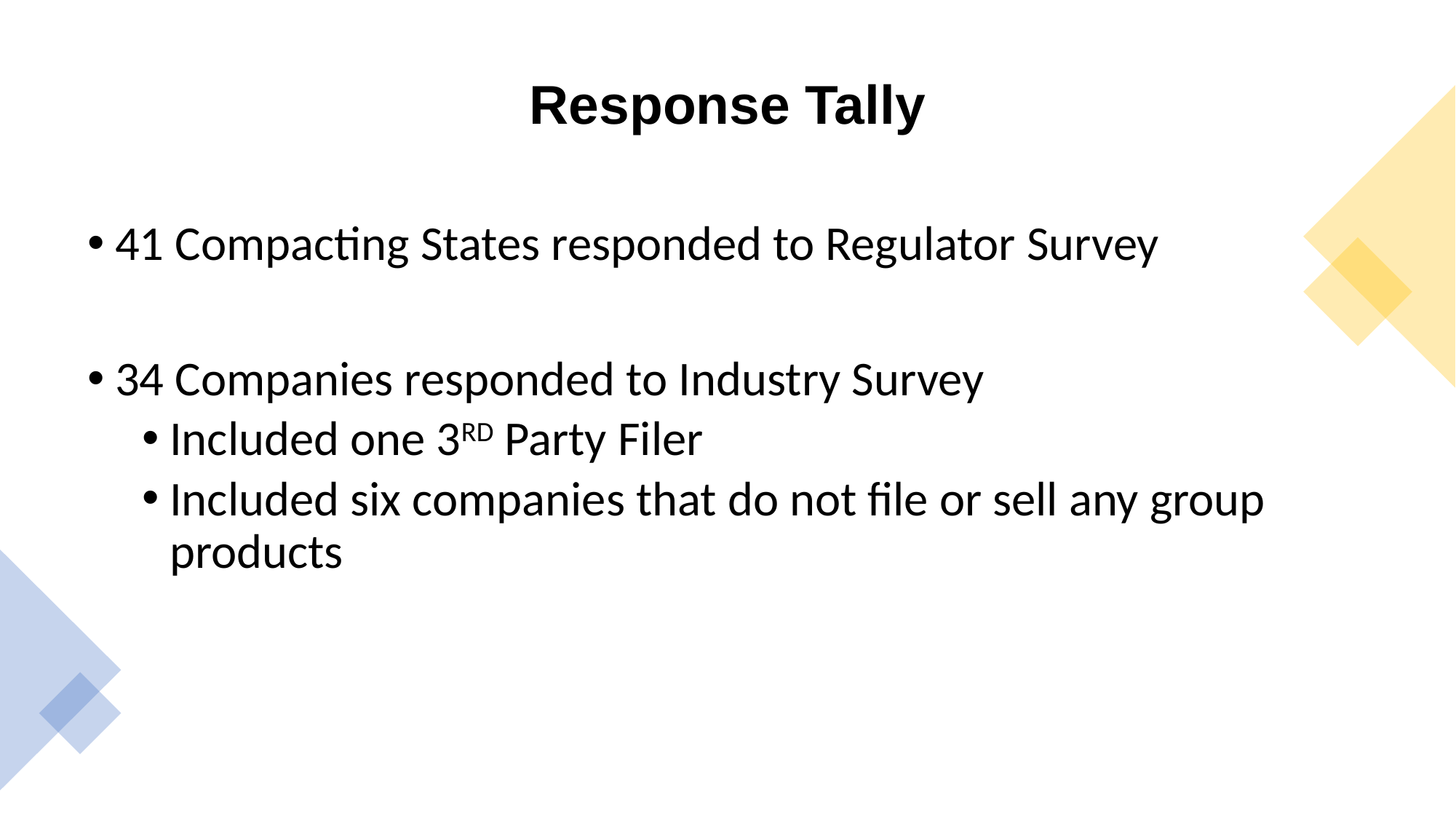

# Response Tally

41 Compacting States responded to Regulator Survey

34 Companies responded to Industry Survey
Included one 3RD Party Filer
Included six companies that do not file or sell any group products